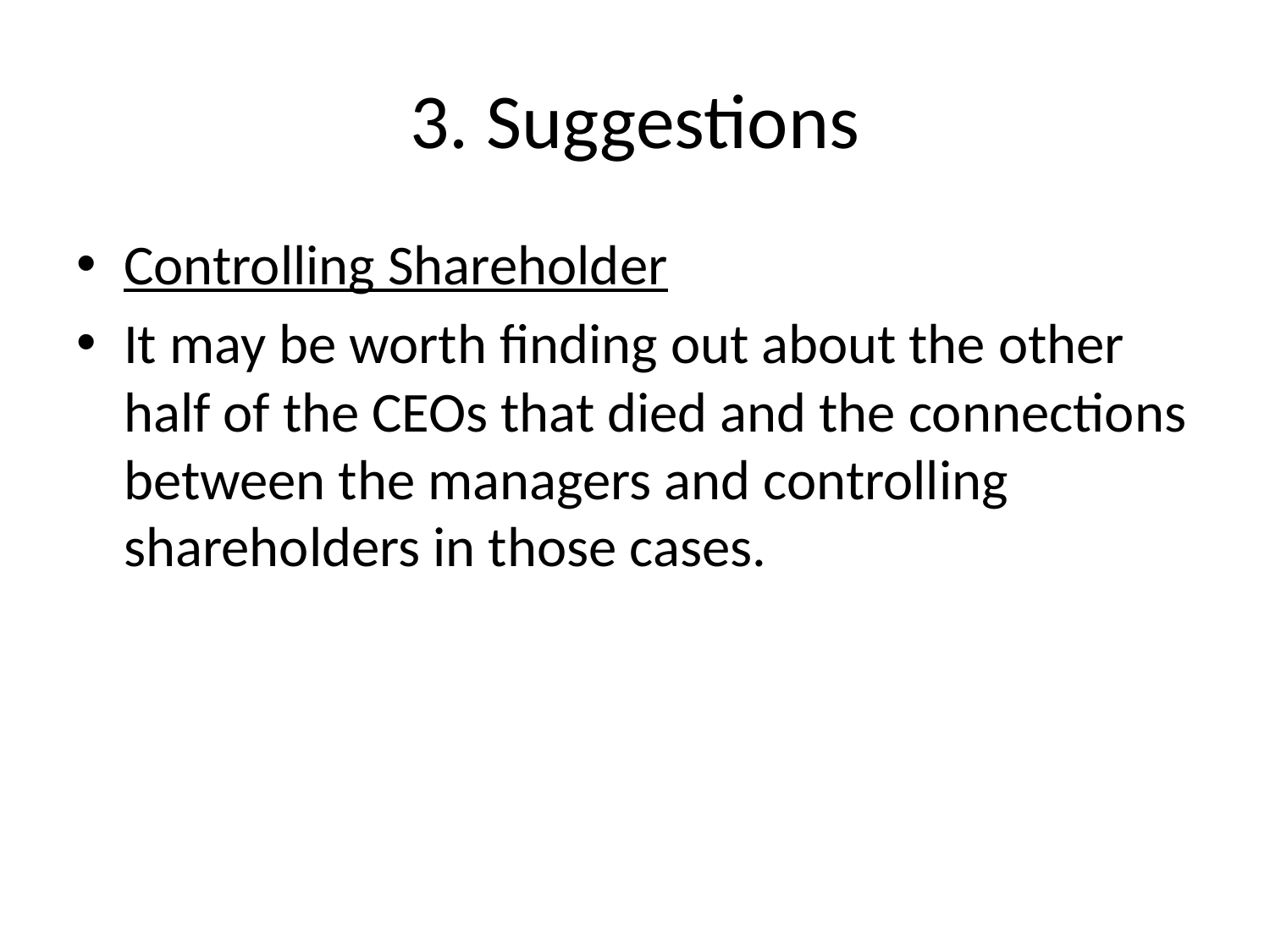

# 3. Suggestions
Controlling Shareholder
It may be worth finding out about the other half of the CEOs that died and the connections between the managers and controlling shareholders in those cases.